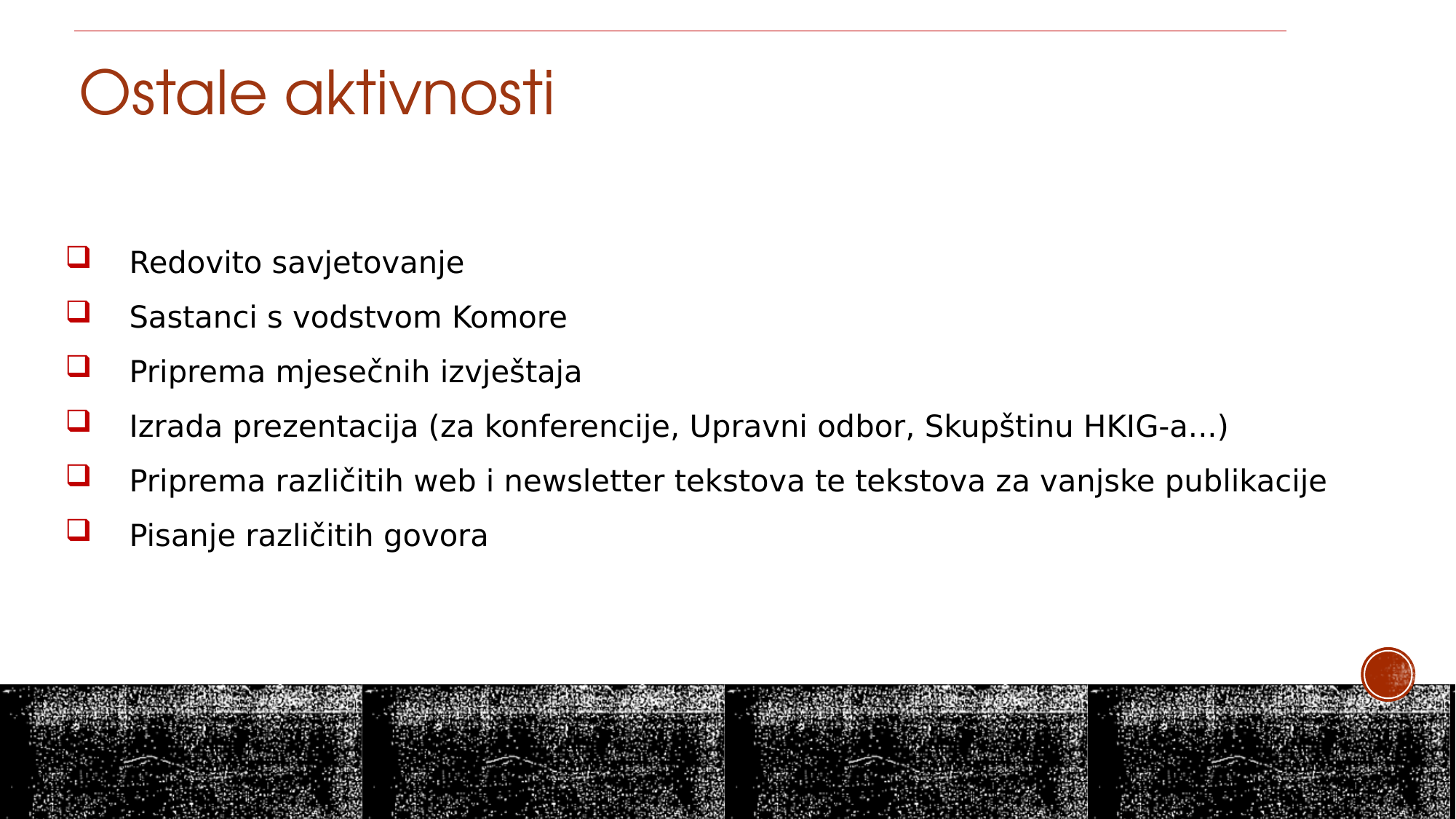

Ostale aktivnosti
 Redovito savjetovanje
 Sastanci s vodstvom Komore
 Priprema mjesečnih izvještaja
 Izrada prezentacija (za konferencije, Upravni odbor, Skupštinu HKIG-a...)
 Priprema različitih web i newsletter tekstova te tekstova za vanjske publikacije
 Pisanje različitih govora